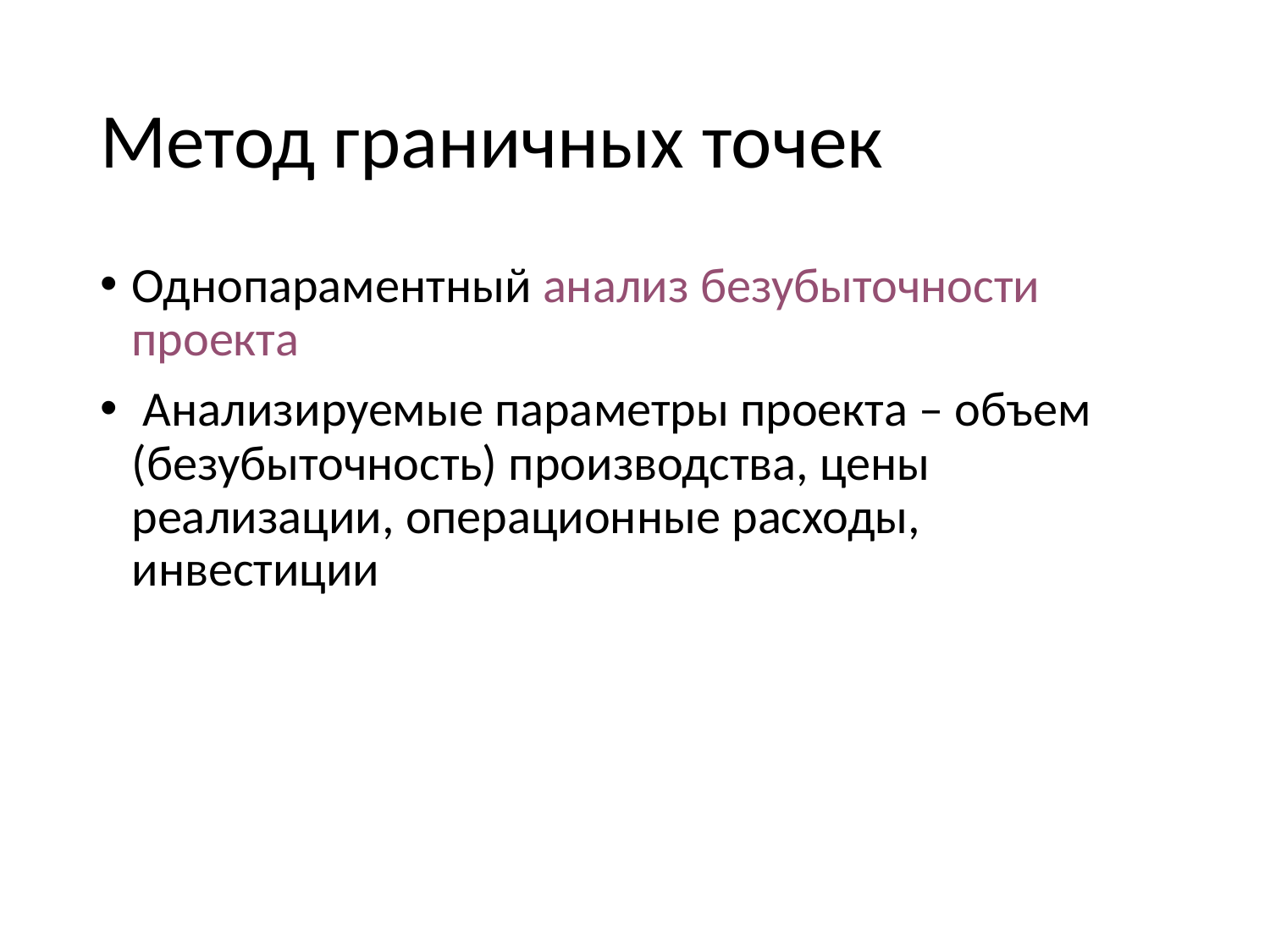

Метод граничных точек
Однопараментный анализ безубыточности проекта
 Анализируемые параметры проекта – объем (безубыточность) производства, цены реализации, операционные расходы, инвестиции